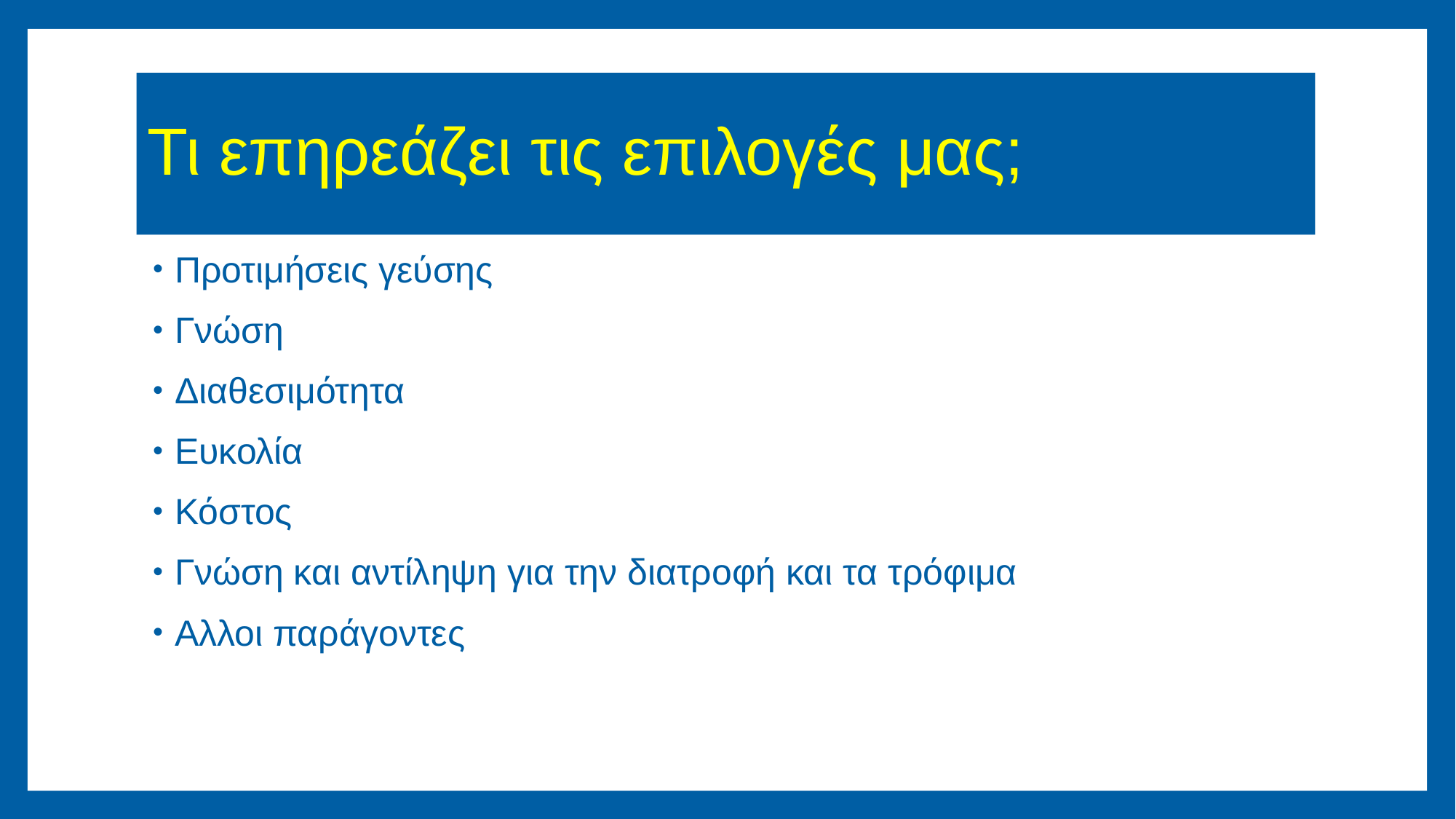

# Τι επηρεάζει τις επιλογές μας;
Προτιμήσεις γεύσης
Γνώση
Διαθεσιμότητα
Ευκολία
Κόστος
Γνώση και αντίληψη για την διατροφή και τα τρόφιμα
Αλλοι παράγοντες